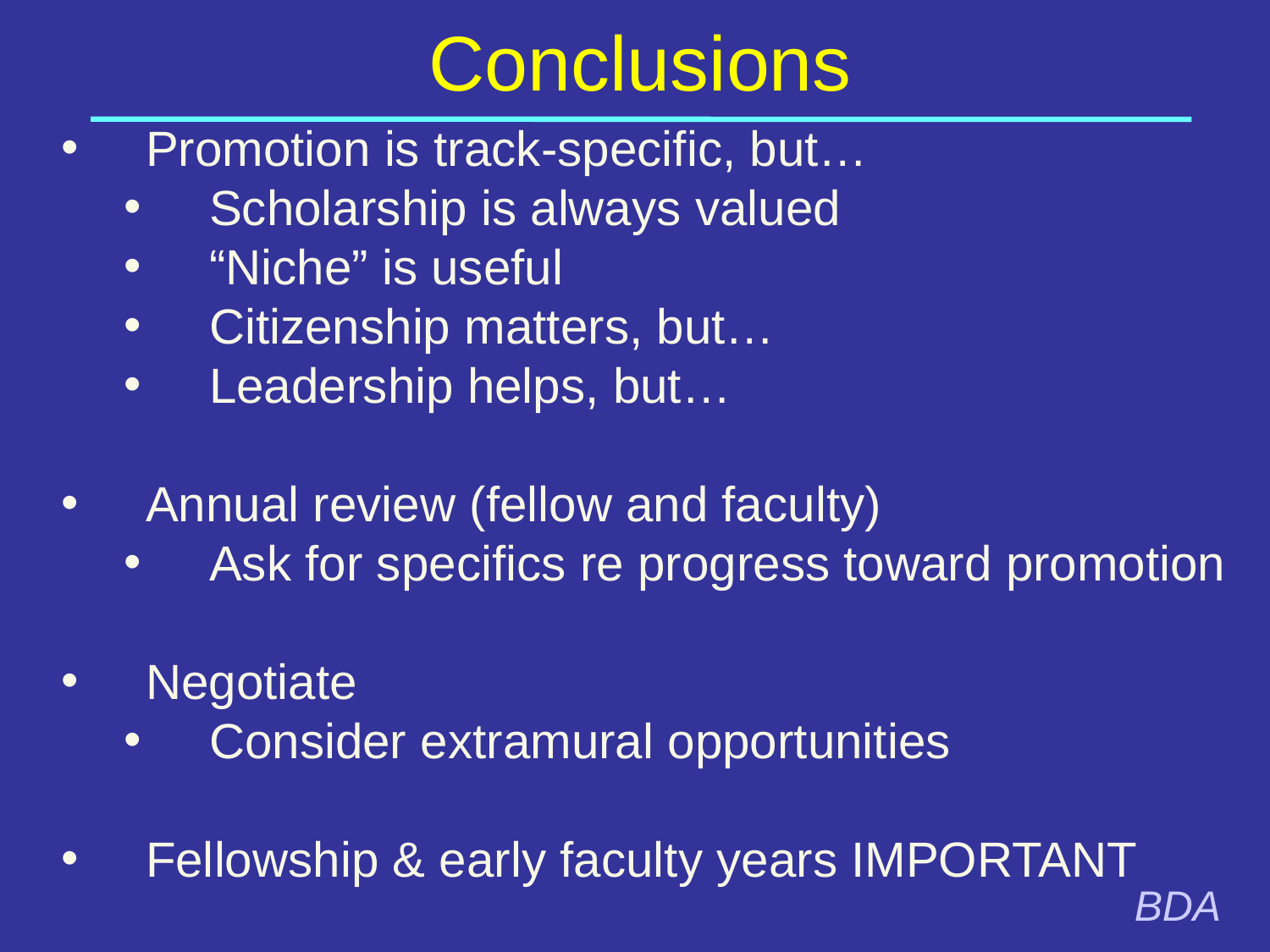

# Conclusions
Promotion is track-specific, but…
Scholarship is always valued
“Niche” is useful
Citizenship matters, but…
Leadership helps, but…

Annual review (fellow and faculty)
Ask for specifics re progress toward promotion

Negotiate
Consider extramural opportunities

Fellowship & early faculty years IMPORTANT

BDA